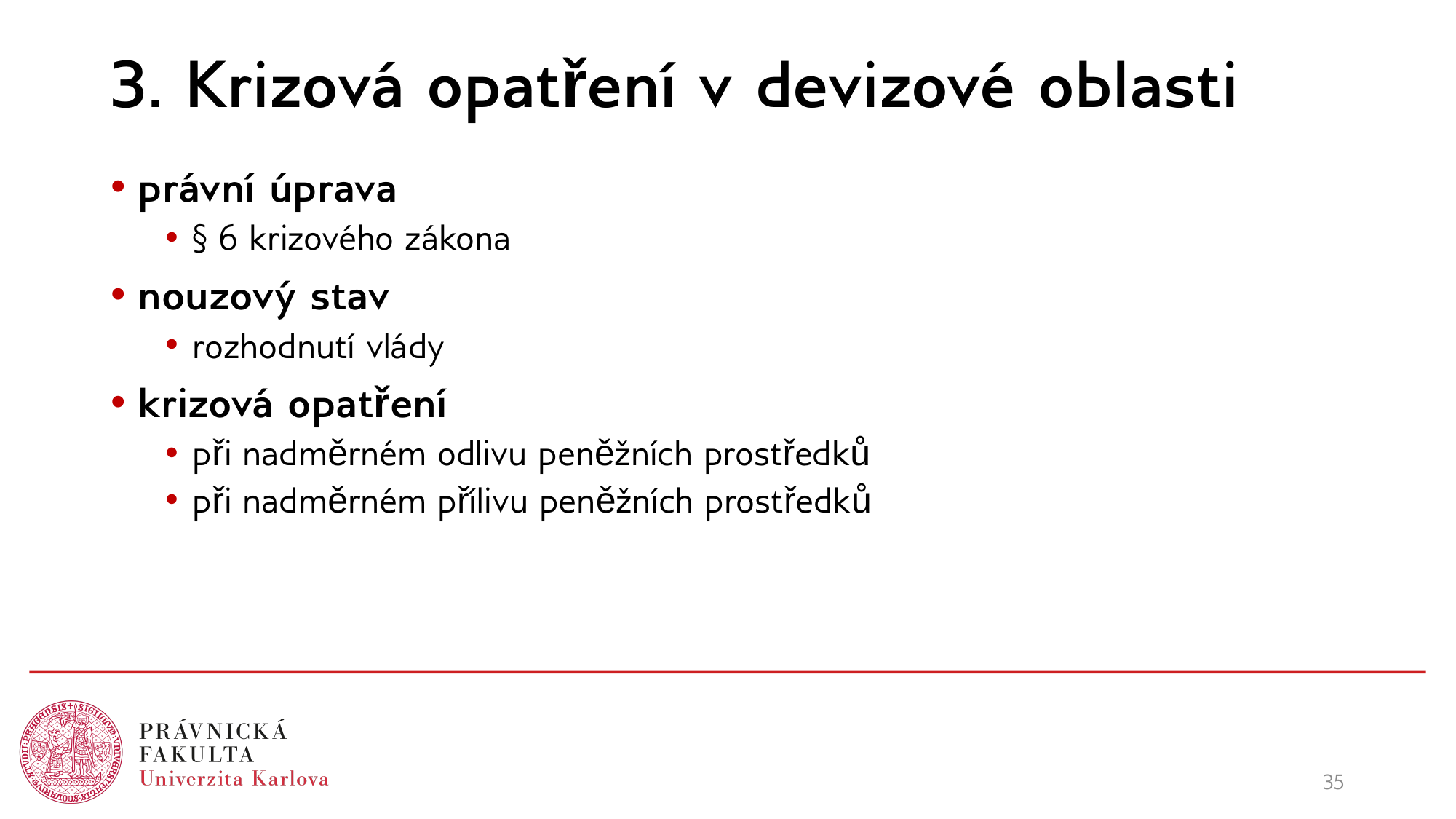

# 3. Krizová opatření v devizové oblasti
právní úprava
§ 6 krizového zákona
nouzový stav
rozhodnutí vlády
krizová opatření
při nadměrném odlivu peněžních prostředků
při nadměrném přílivu peněžních prostředků

35